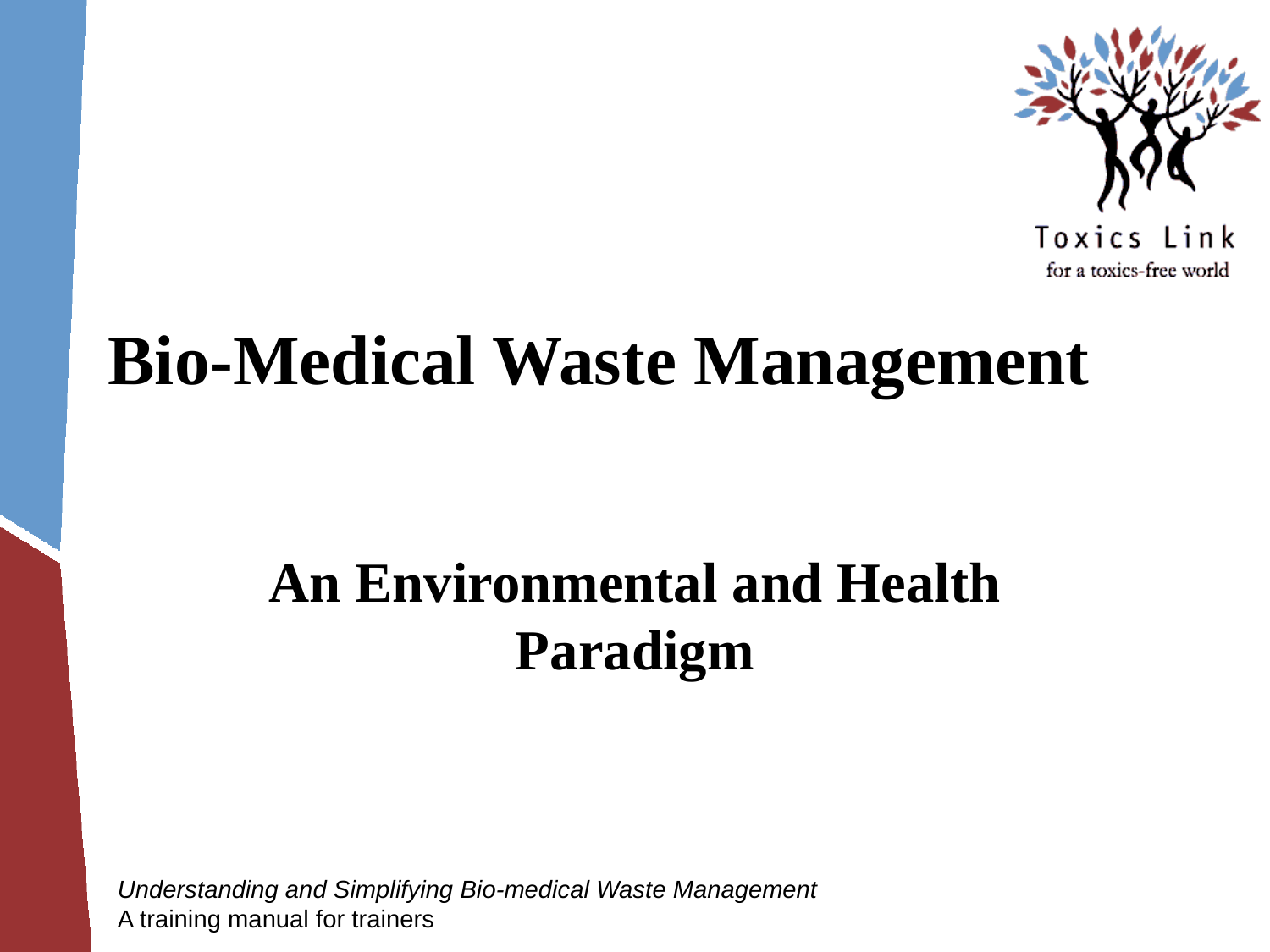

# Bio-Medical Waste Management
An Environmental and Health Paradigm
Understanding and Simplifying Bio-medical Waste Management
A training manual for trainers